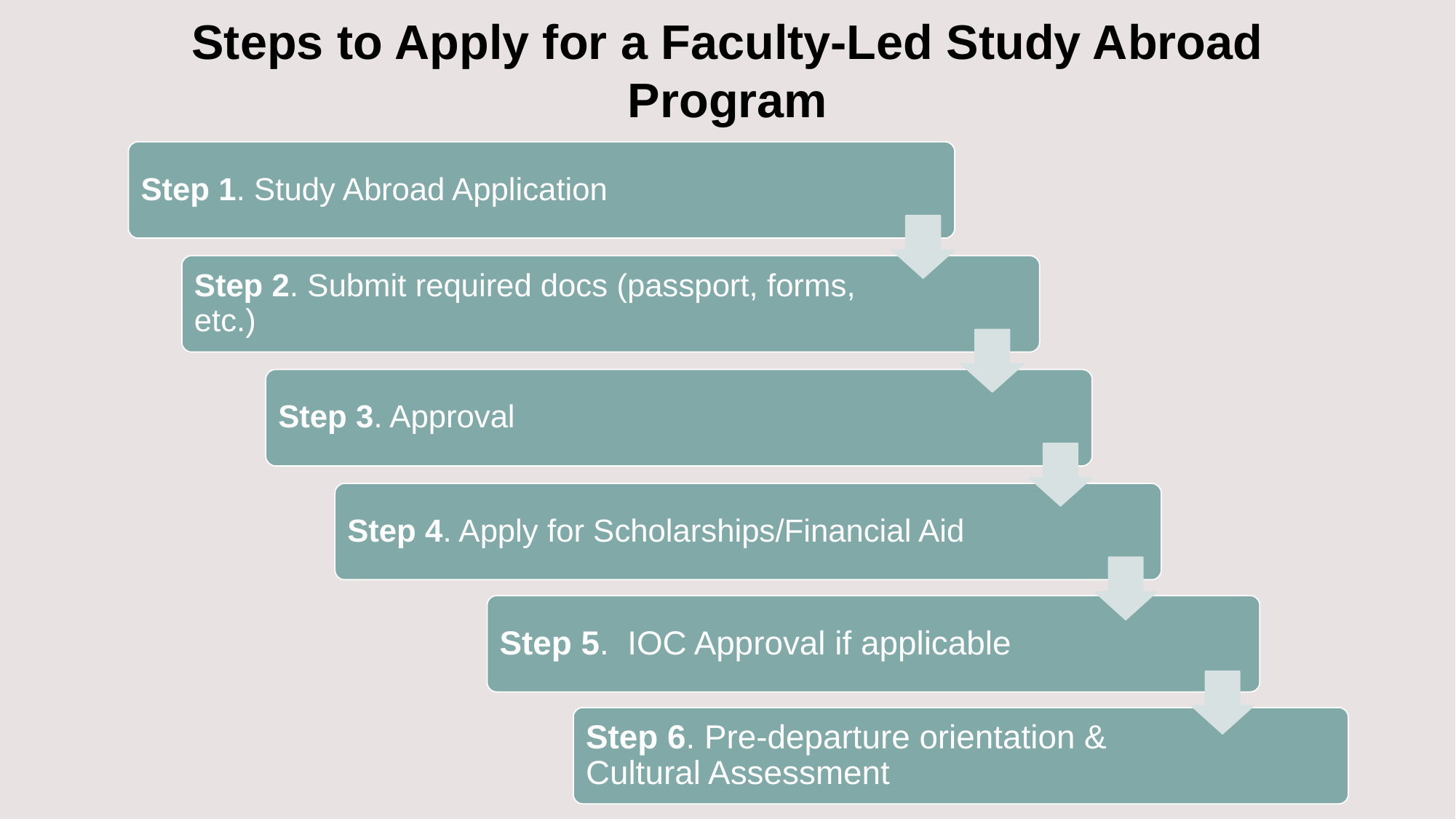

# Steps to Apply for a Faculty-Led Study Abroad Program
Step 1. Study Abroad Application

Step 2. Submit required docs (passport, forms, etc.)

Step 3. Approval

Step 4. Apply for Scholarships/Financial Aid

Step 5.  IOC Approval if applicable

Step 6. Pre-departure orientation & Cultural Assessment